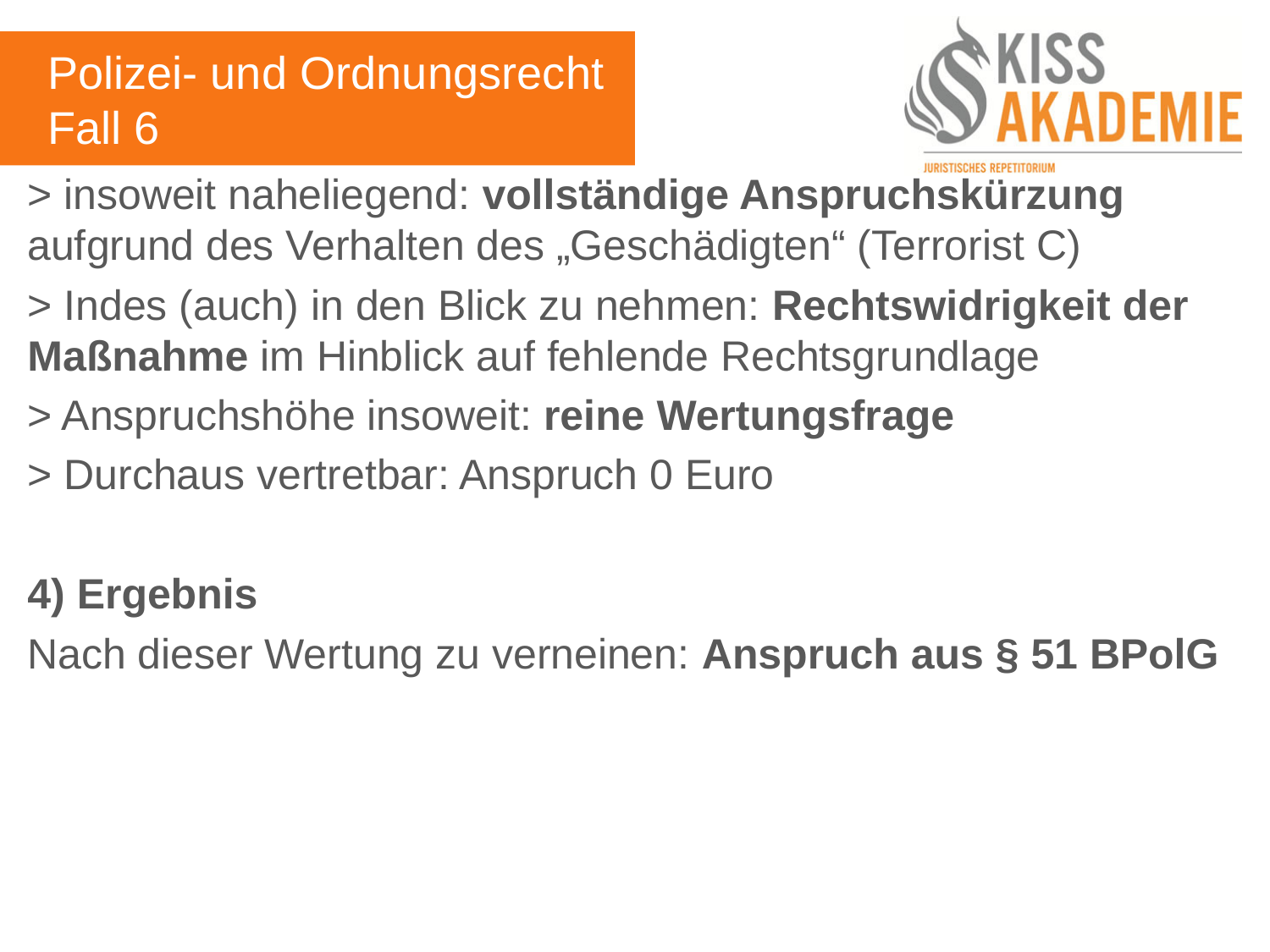

Polizei- und Ordnungsrecht
Fall 6
> insoweit naheliegend: vollständige Anspruchskürzung aufgrund des Verhalten des „Geschädigten“ (Terrorist C)
> Indes (auch) in den Blick zu nehmen: Rechtswidrigkeit der Maßnahme im Hinblick auf fehlende Rechtsgrundlage
> Anspruchshöhe insoweit: reine Wertungsfrage
> Durchaus vertretbar: Anspruch 0 Euro

4) Ergebnis
Nach dieser Wertung zu verneinen: Anspruch aus § 51 BPolG